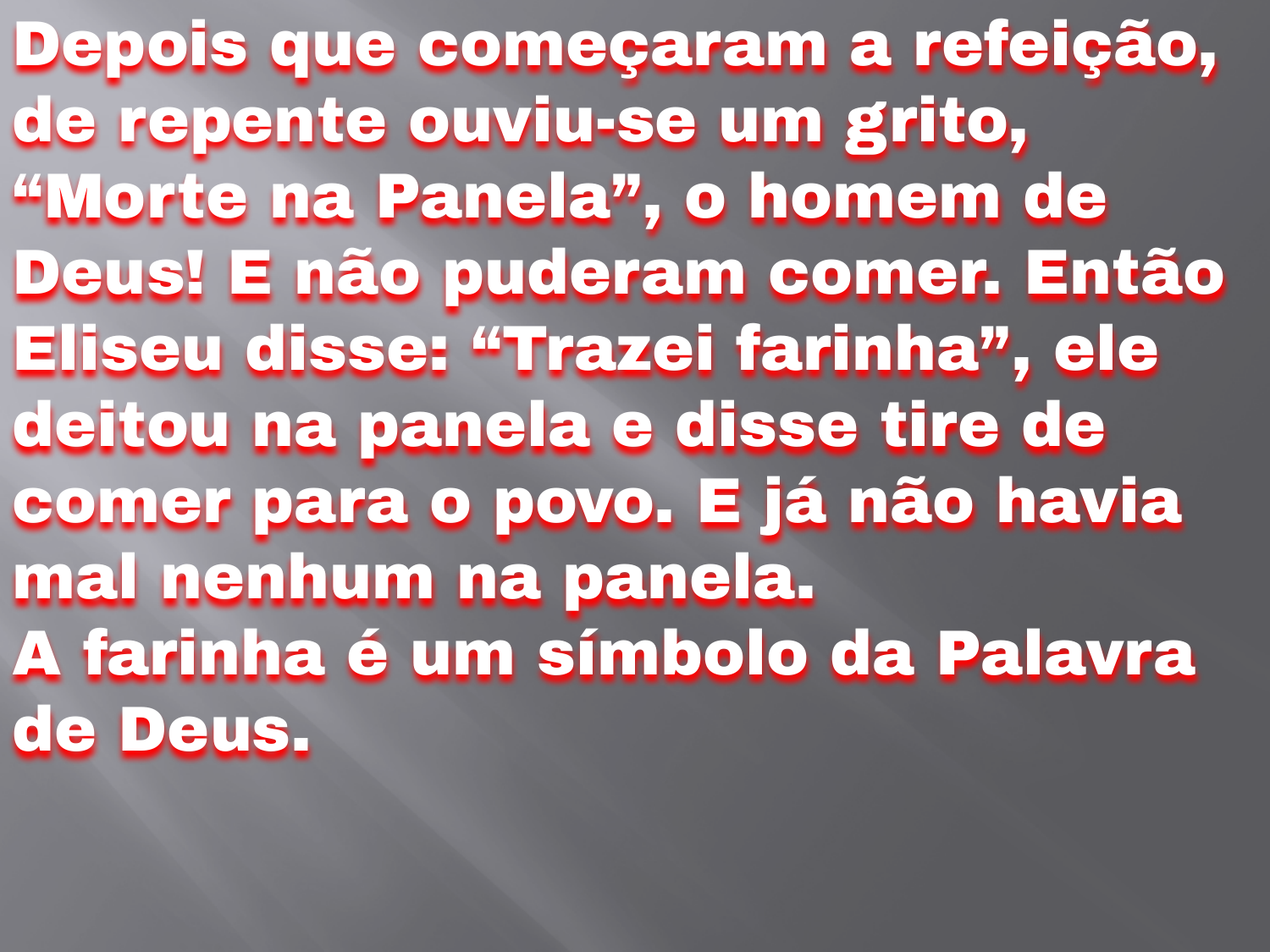

Depois que começaram a refeição, de repente ouviu-se um grito, “Morte na Panela”, o homem de Deus! E não puderam comer. Então Eliseu disse: “Trazei farinha”, ele deitou na panela e disse tire de comer para o povo. E já não havia mal nenhum na panela.
A farinha é um símbolo da Palavra de Deus.